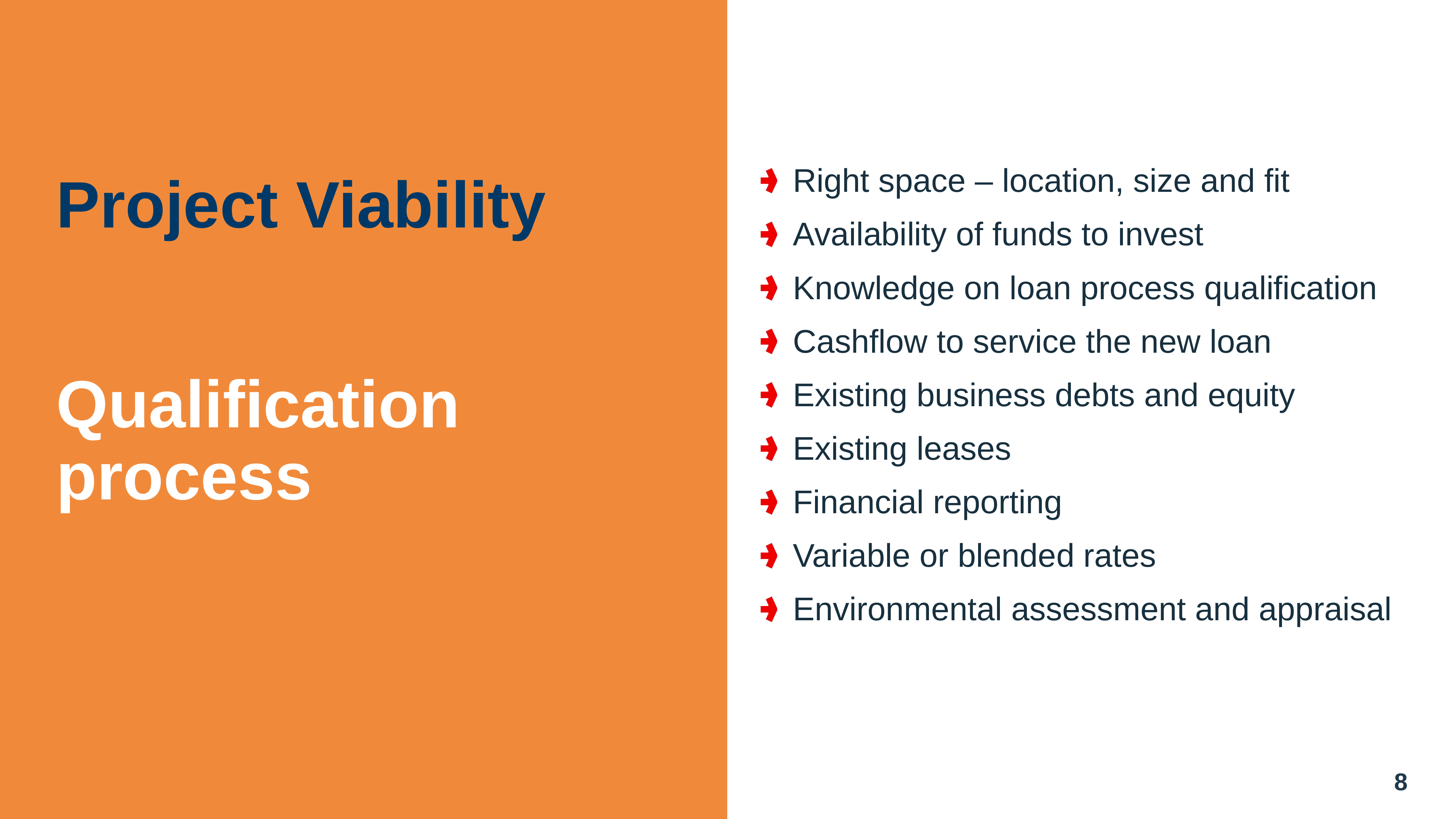

Project Viability
Right space – location, size and fit
Availability of funds to invest
Knowledge on loan process qualification
Cashflow to service the new loan
Existing business debts and equity
Existing leases
Financial reporting
Variable or blended rates
Environmental assessment and appraisal

Qualification process